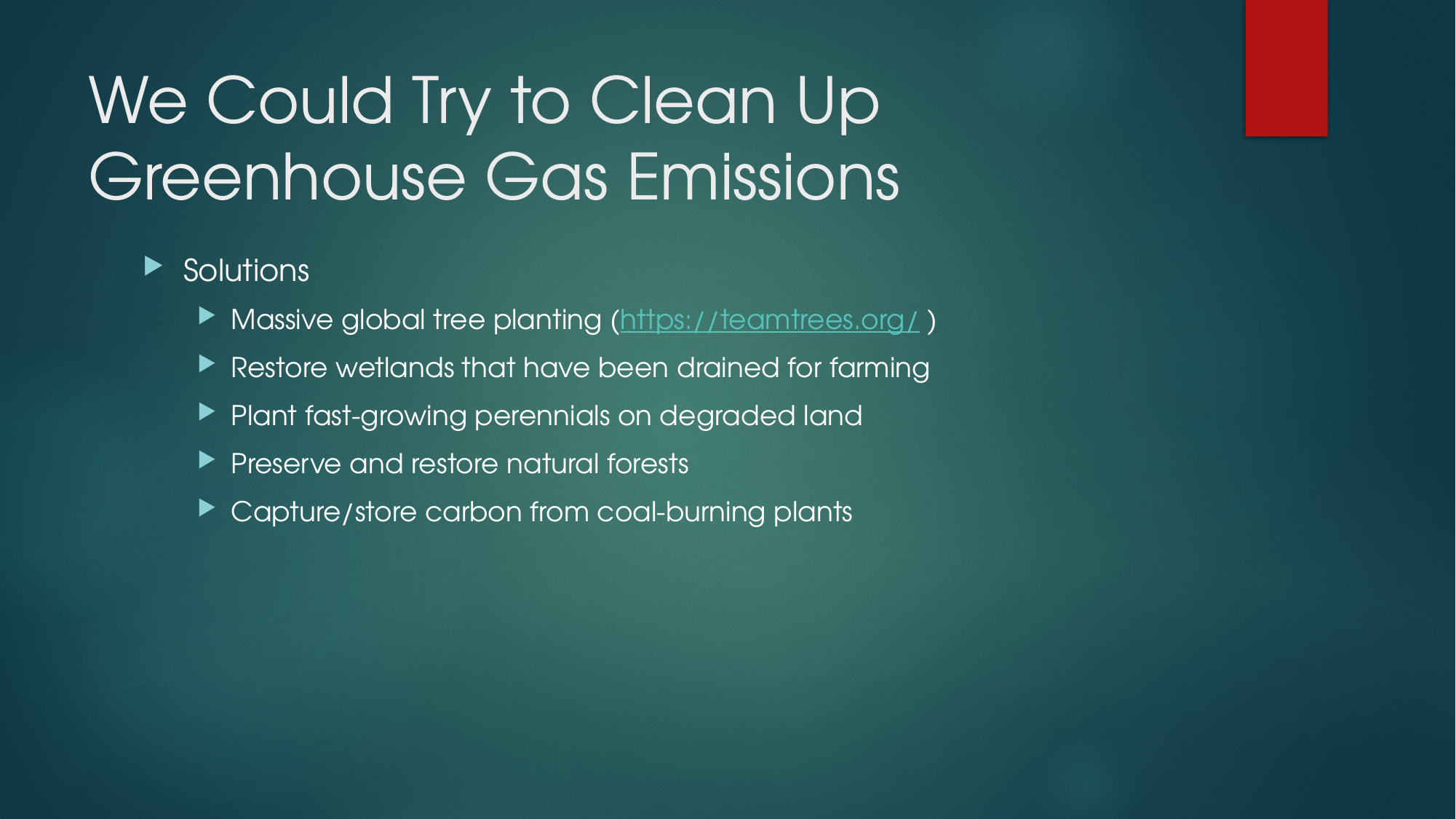

# We Could Try to Clean Up Greenhouse Gas Emissions
Solutions
Massive global tree planting (https://teamtrees.org/ )
Restore wetlands that have been drained for farming
Plant fast-growing perennials on degraded land
Preserve and restore natural forests
Capture/store carbon from coal-burning plants